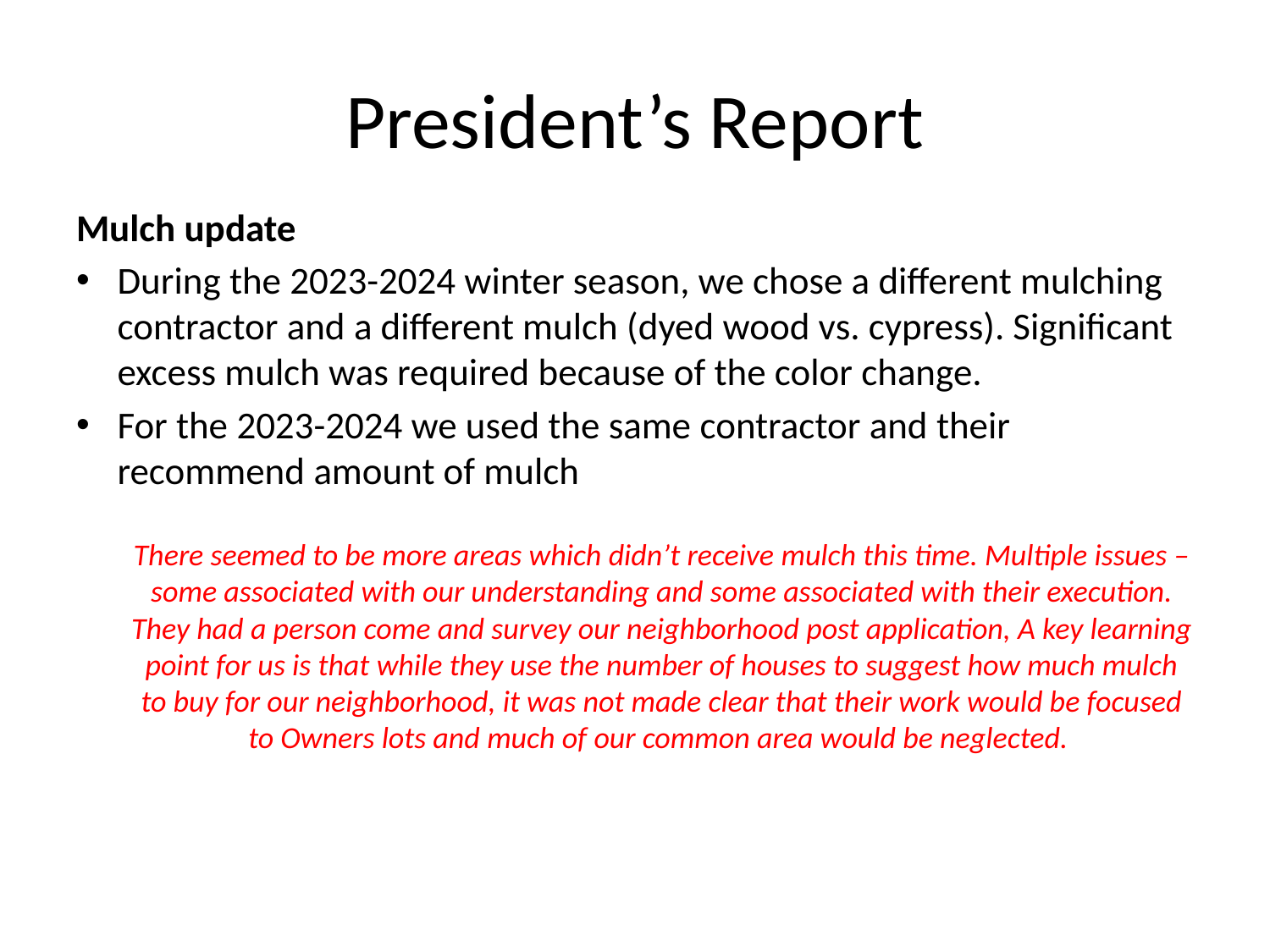

# President’s Report
Mulch update
During the 2023-2024 winter season, we chose a different mulching contractor and a different mulch (dyed wood vs. cypress). Significant excess mulch was required because of the color change.
For the 2023-2024 we used the same contractor and their recommend amount of mulch

There seemed to be more areas which didn’t receive mulch this time. Multiple issues – some associated with our understanding and some associated with their execution. They had a person come and survey our neighborhood post application, A key learning point for us is that while they use the number of houses to suggest how much mulch to buy for our neighborhood, it was not made clear that their work would be focused to Owners lots and much of our common area would be neglected.